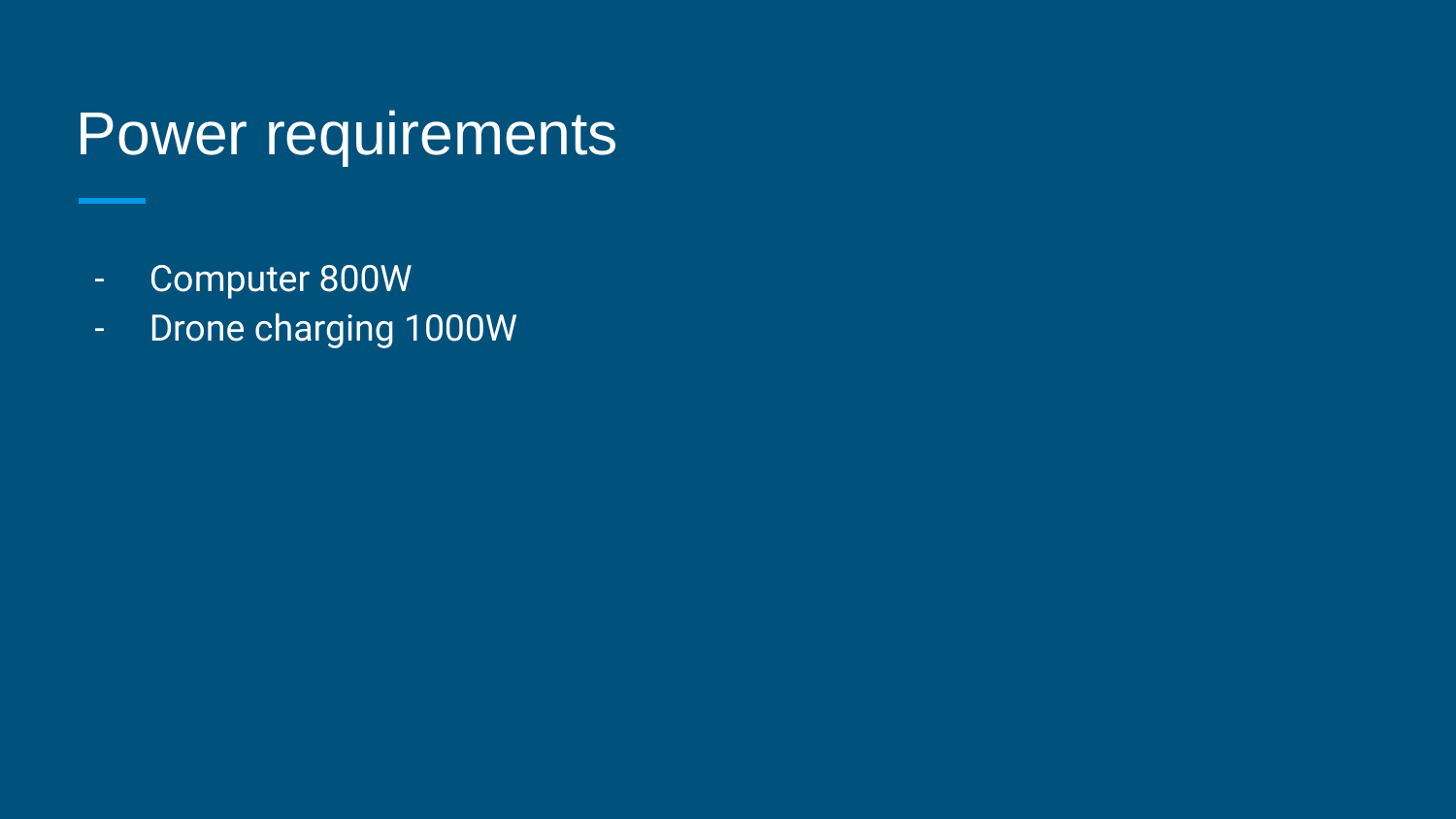

# Power requirements
Computer 800W
Drone charging 1000W